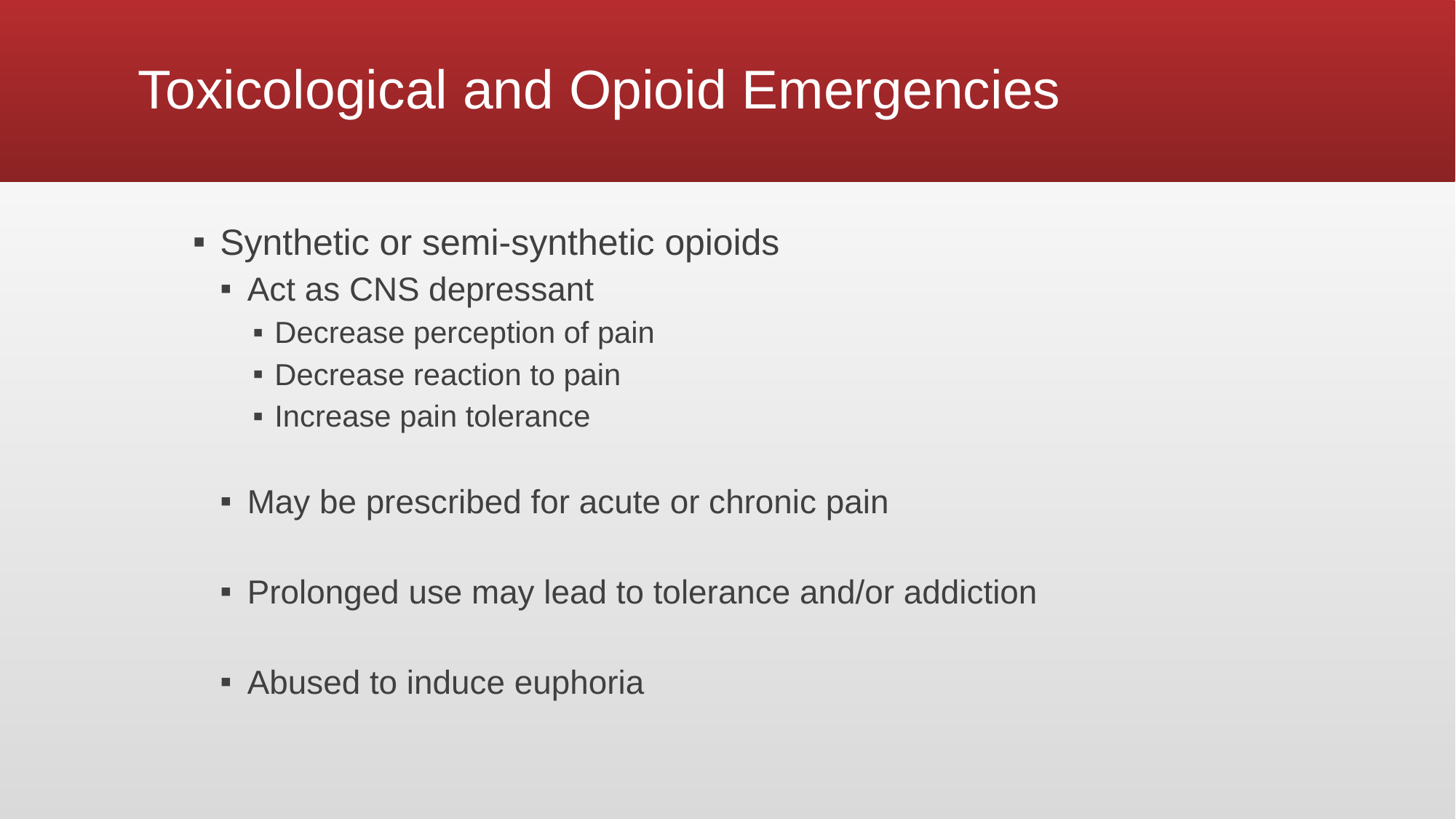

# Toxicological and Opioid Emergencies
Synthetic or semi-synthetic opioids
Act as CNS depressant
Decrease perception of pain
Decrease reaction to pain
Increase pain tolerance

May be prescribed for acute or chronic pain

Prolonged use may lead to tolerance and/or addiction

Abused to induce euphoria